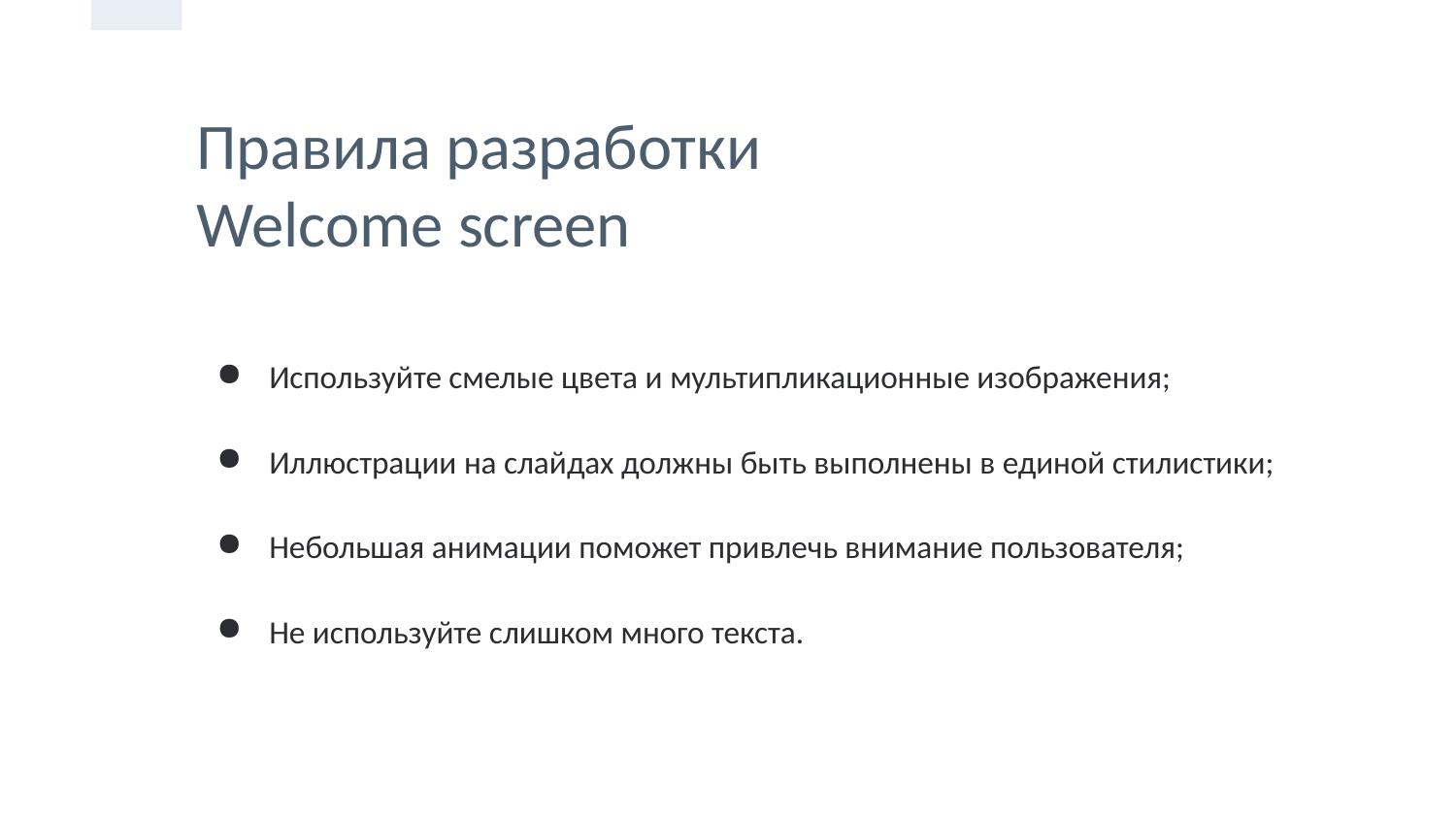

# Правила разработки
Welcome screen

Используйте смелые цвета и мультипликационные изображения;
Иллюстрации на слайдах должны быть выполнены в единой стилистики;
Небольшая анимации поможет привлечь внимание пользователя;
Не используйте слишком много текста.